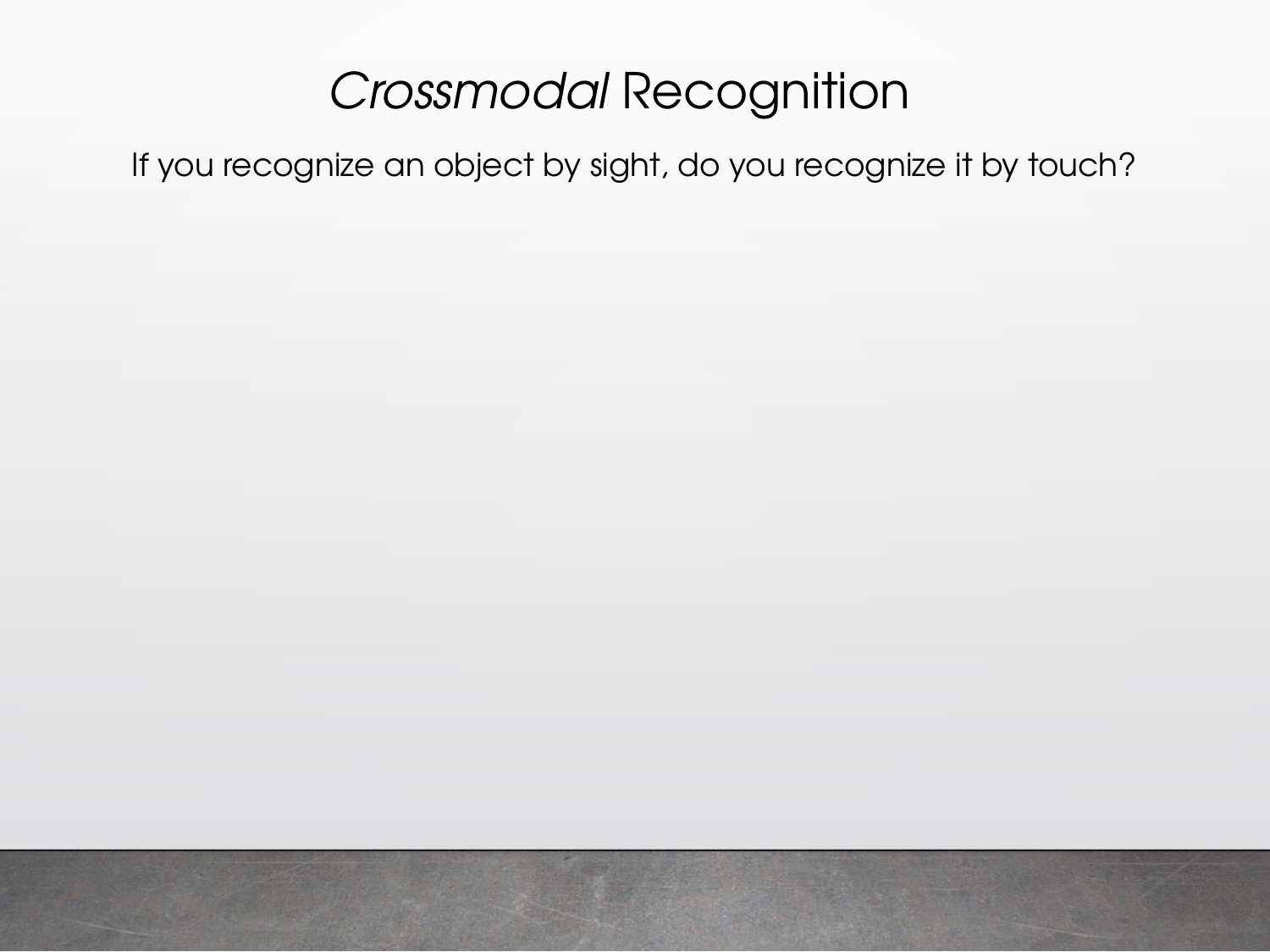

Crossmodal Recognition
If you recognize an object by sight, do you recognize it by touch?